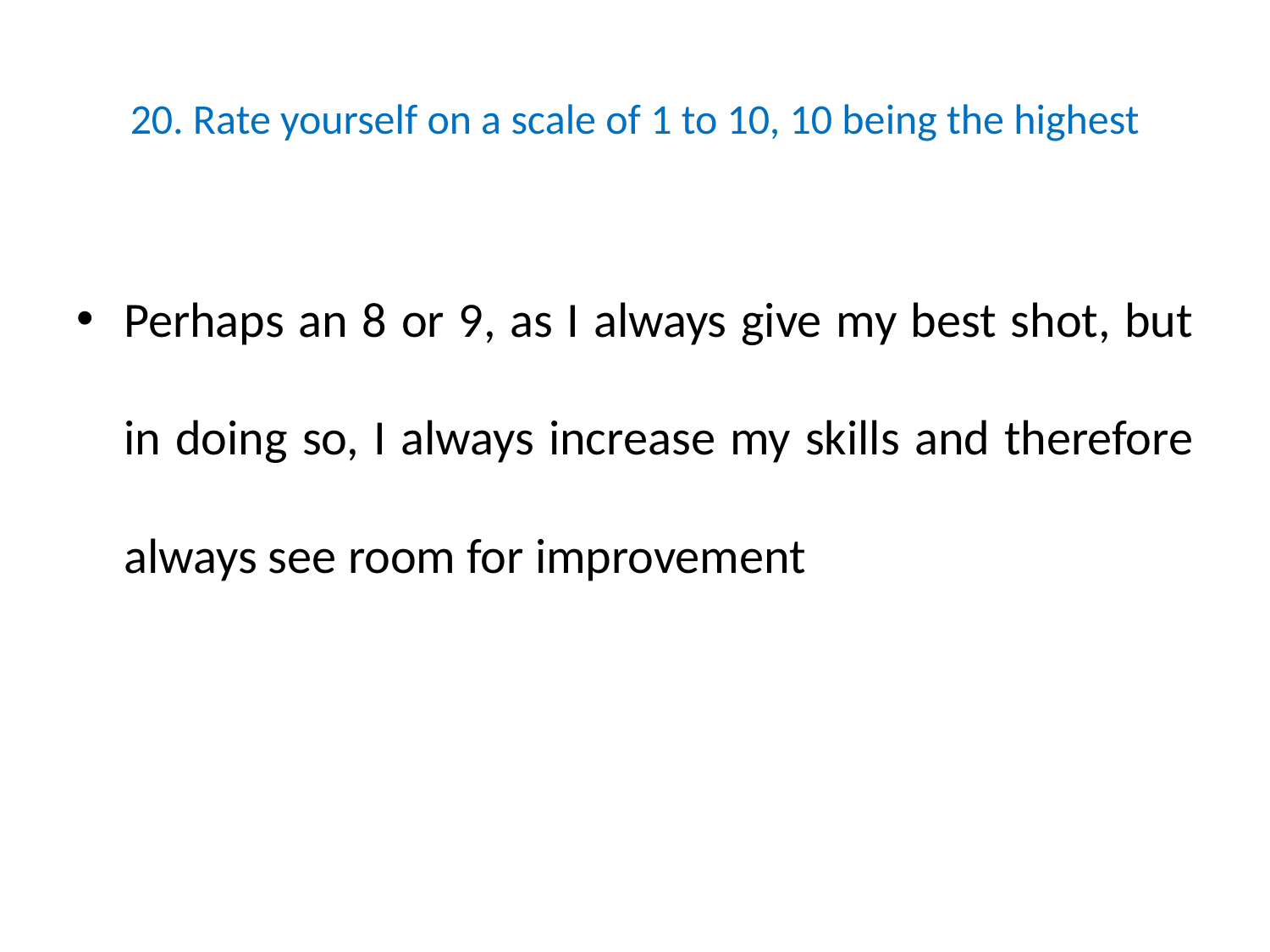

# 20. Rate yourself on a scale of 1 to 10, 10 being the highest
Perhaps an 8 or 9, as I always give my best shot, but in doing so, I always increase my skills and therefore always see room for improvement